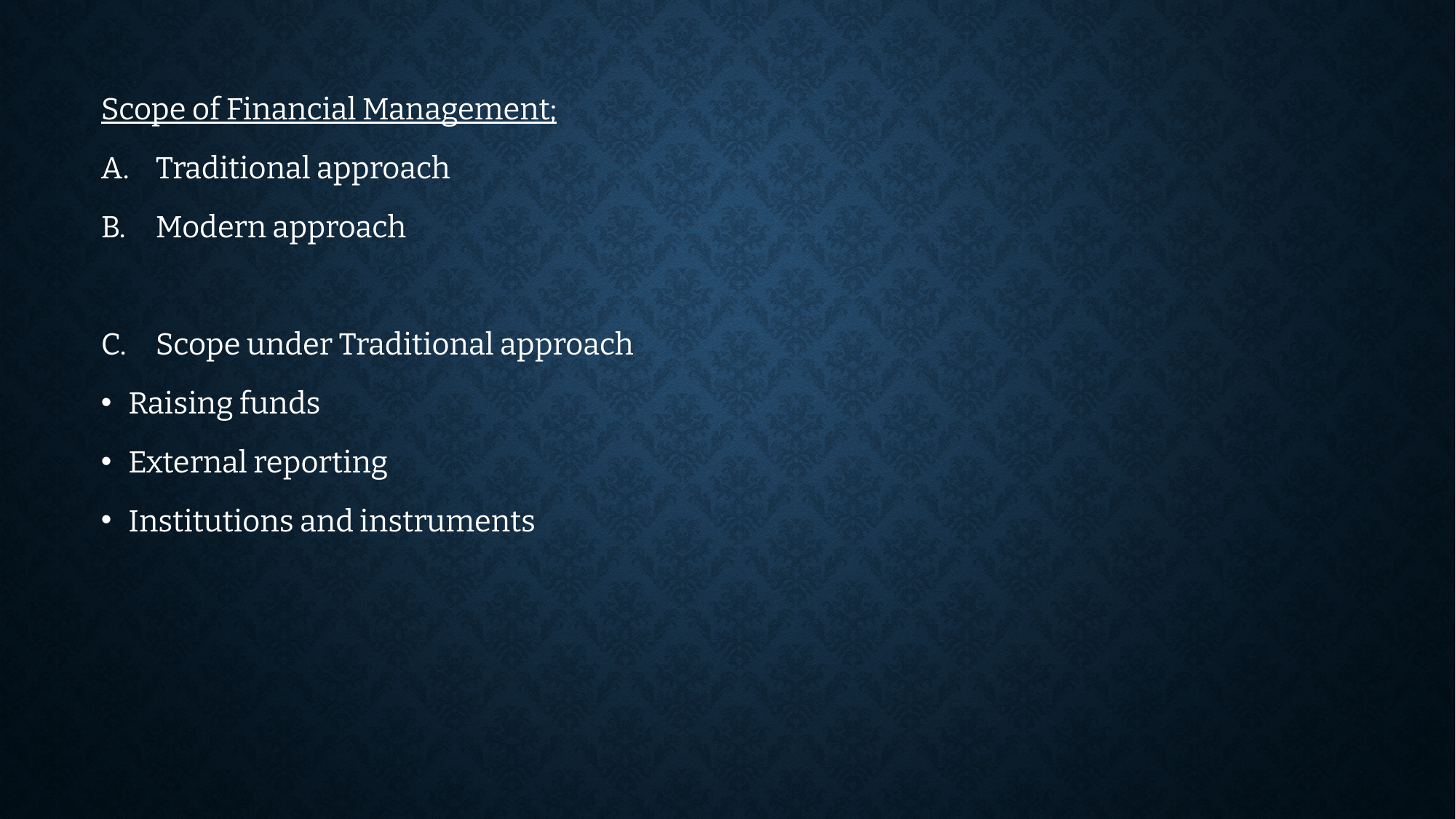

Scope of Financial Management;
Traditional approach
Modern approach

Scope under Traditional approach
Raising funds
External reporting
Institutions and instruments